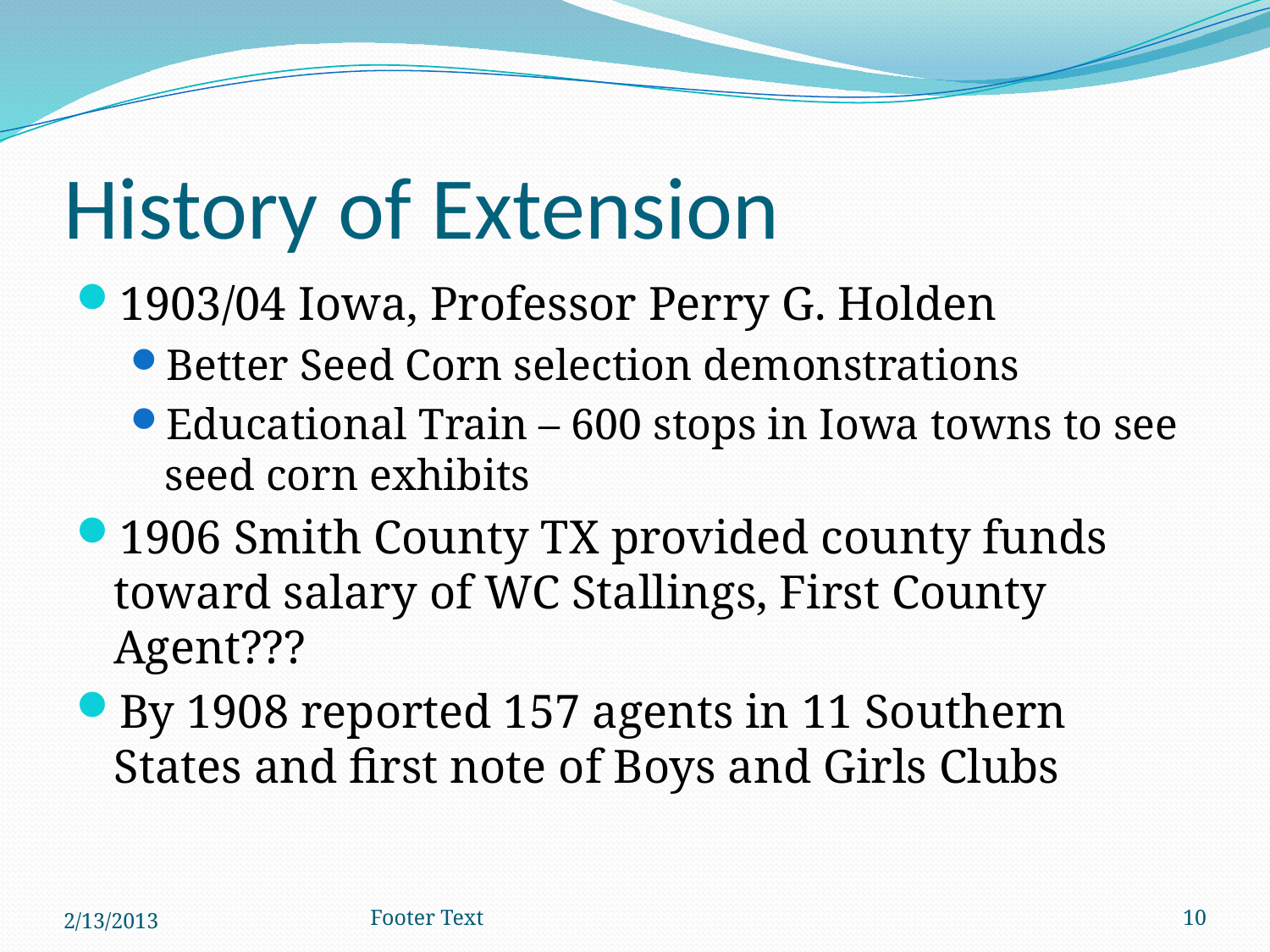

# History of Extension
1903/04 Iowa, Professor Perry G. Holden
Better Seed Corn selection demonstrations
Educational Train – 600 stops in Iowa towns to see seed corn exhibits
1906 Smith County TX provided county funds toward salary of WC Stallings, First County Agent???
By 1908 reported 157 agents in 11 Southern States and first note of Boys and Girls Clubs
2/13/2013
Footer Text
10